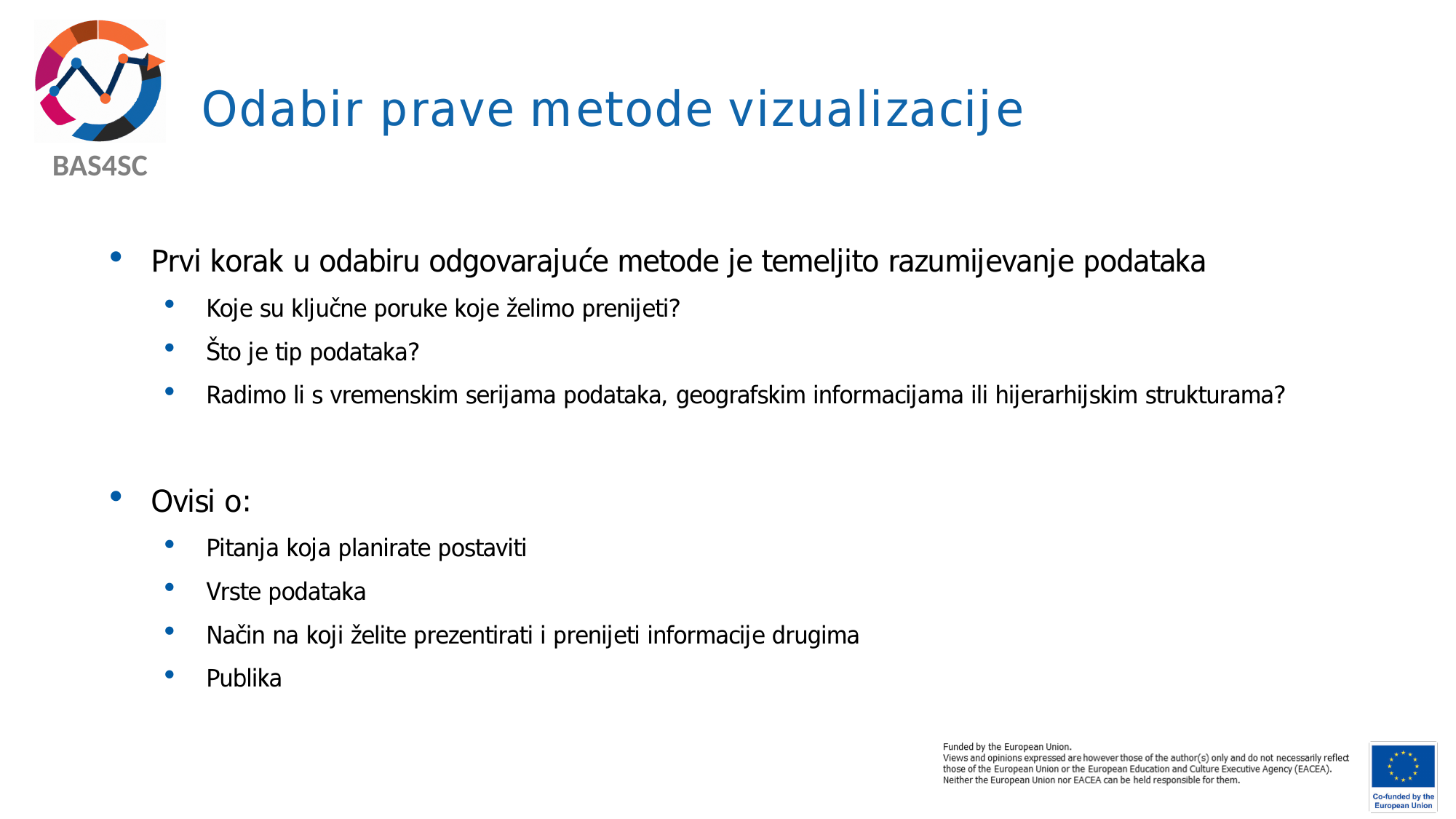

# Odabir prave metode vizualizacije
Prvi korak u odabiru odgovarajuće metode je temeljito razumijevanje podataka
Koje su ključne poruke koje želimo prenijeti?
Što je tip podataka?
Radimo li s vremenskim serijama podataka, geografskim informacijama ili hijerarhijskim strukturama?

Ovisi o:
Pitanja koja planirate postaviti
Vrste podataka
Način na koji želite prezentirati i prenijeti informacije drugima
Publika